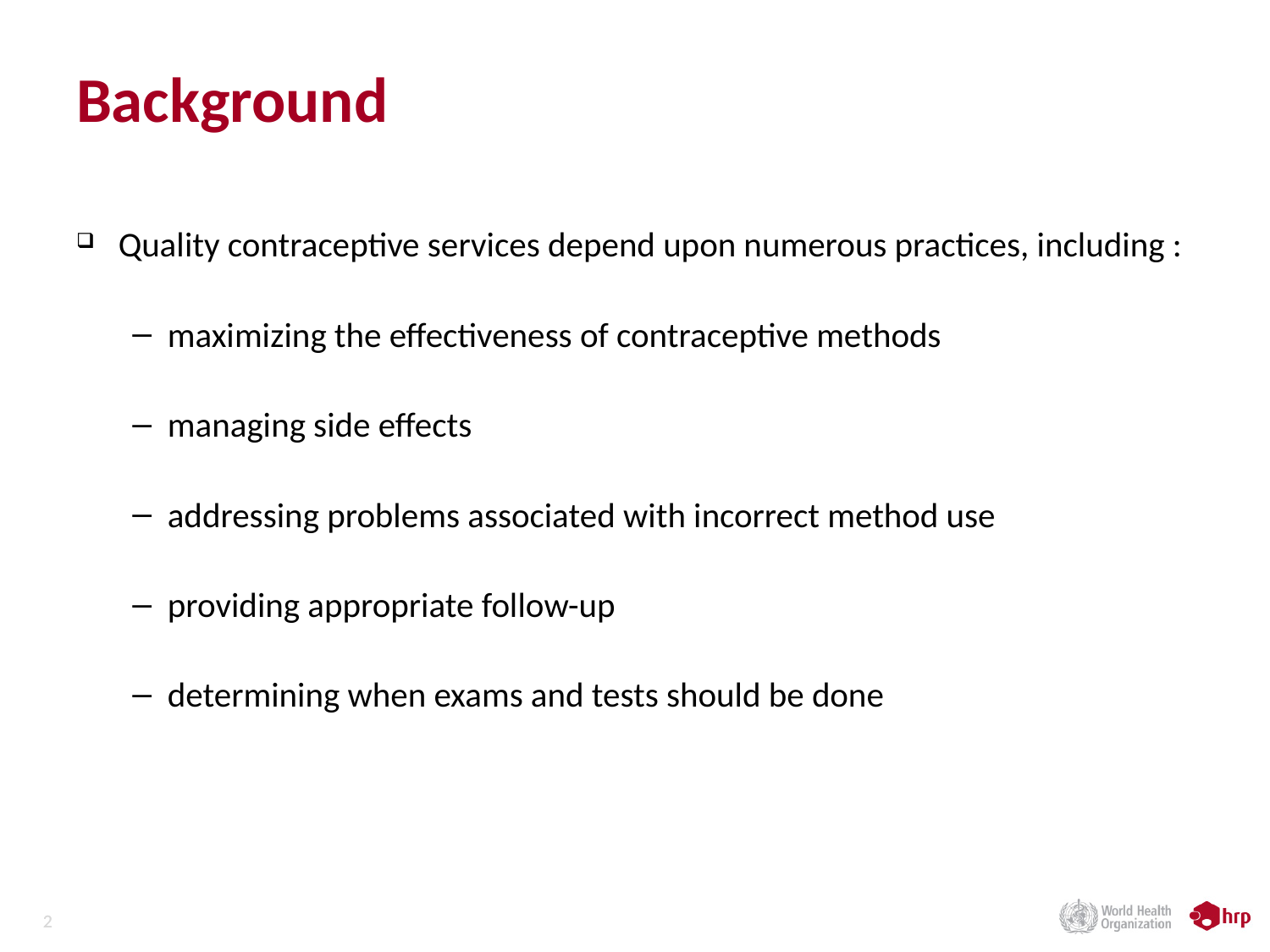

# Background
Quality contraceptive services depend upon numerous practices, including :
maximizing the effectiveness of contraceptive methods
managing side effects
addressing problems associated with incorrect method use
providing appropriate follow-up
determining when exams and tests should be done